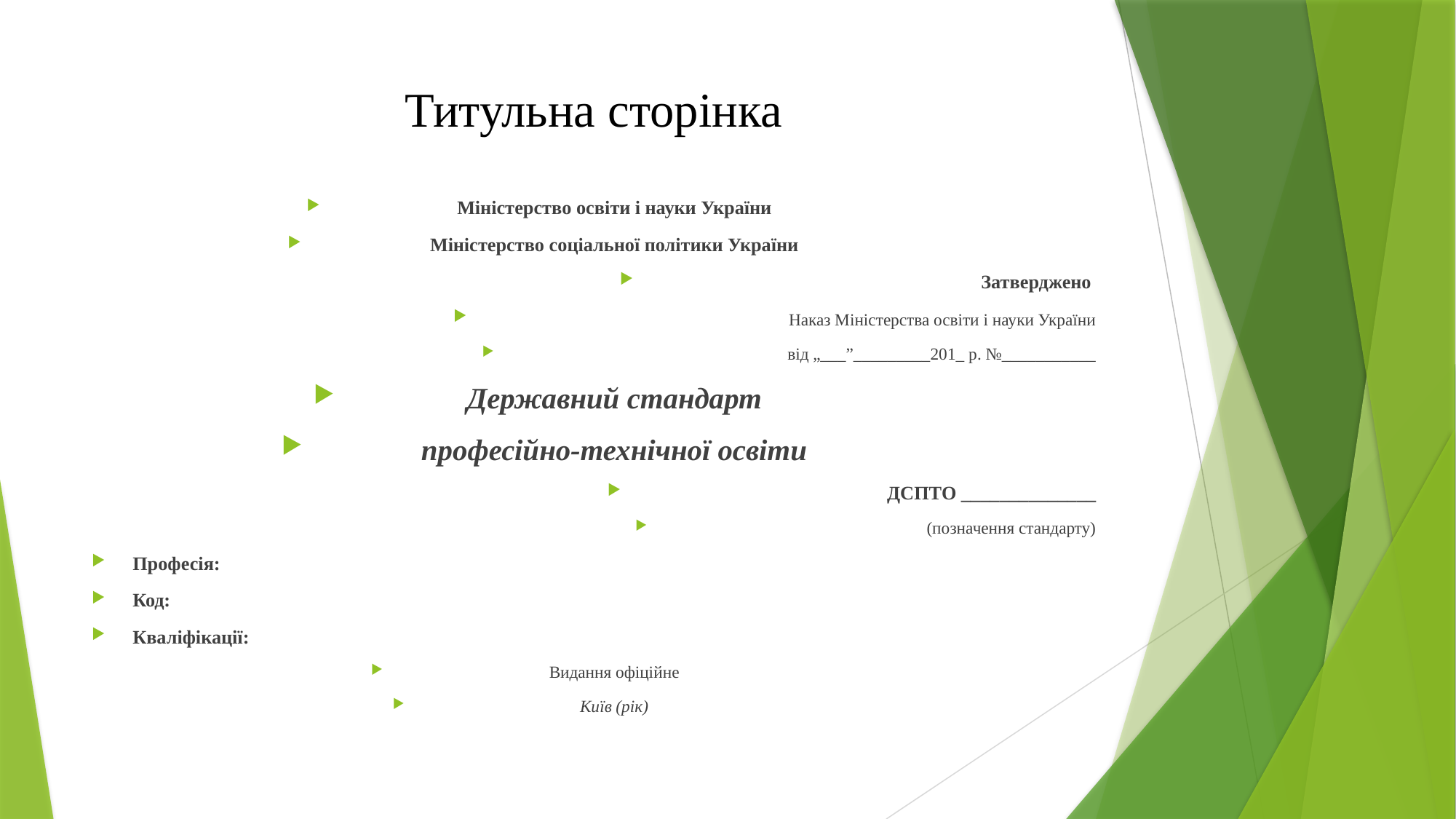

# Титульна сторінка
Міністерство освіти і науки України
Міністерство соціальної політики України
		Затверджено
                          Наказ Міністерства освіти і науки України
                   від „___”_________201_ р. №___________
Державний стандарт
професійно-технічної освіти
ДСПТО ______________
(позначення стандарту)
Професія:
Код:
Кваліфікації:
Видання офіційне
Київ (рік)